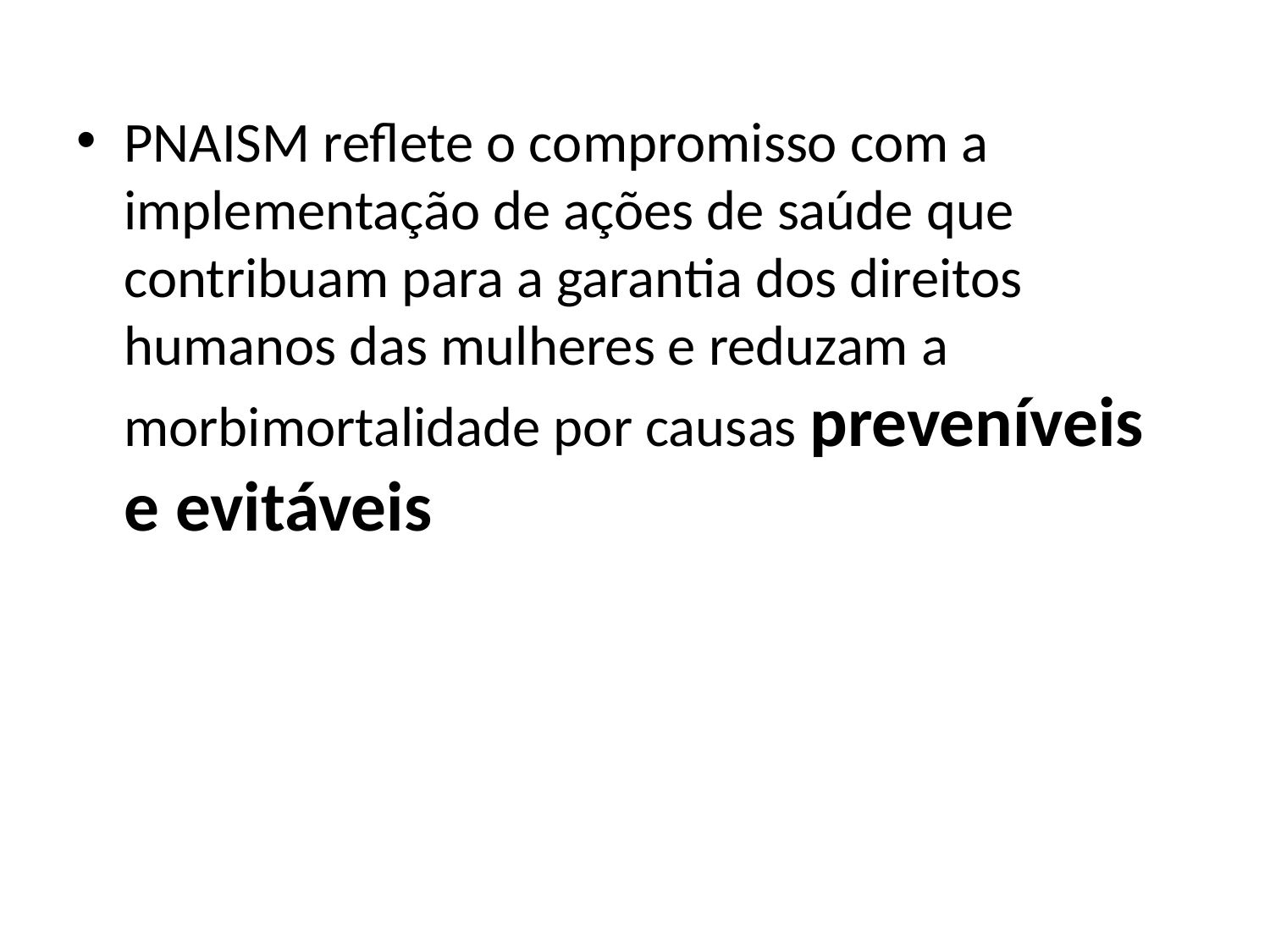

PNAISM reflete o compromisso com a implementação de ações de saúde que contribuam para a garantia dos direitos humanos das mulheres e reduzam a morbimortalidade por causas preveníveis e evitáveis